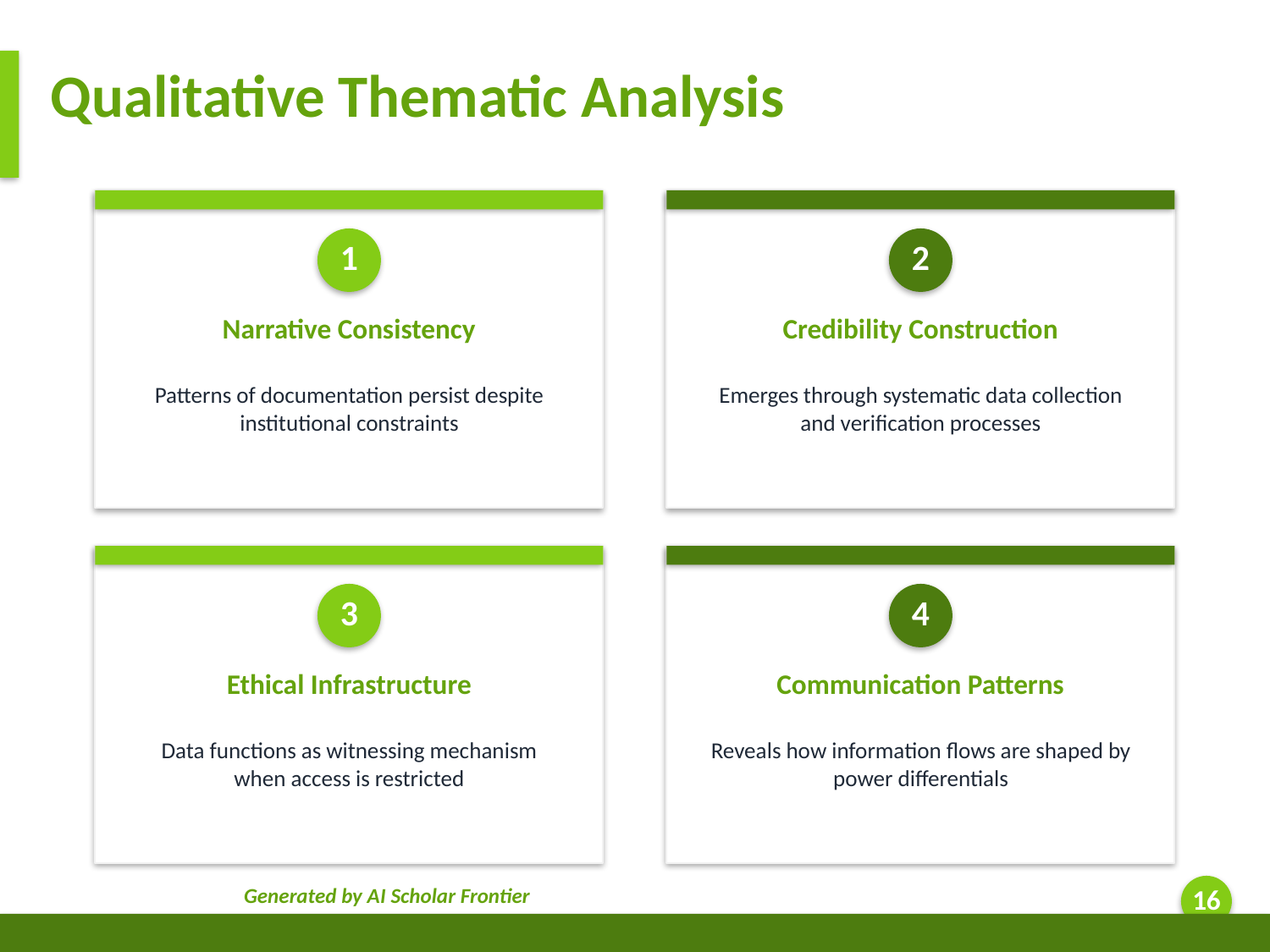

Qualitative Thematic Analysis

1

2
Narrative Consistency
Credibility Construction
Patterns of documentation persist despite institutional constraints
Emerges through systematic data collection and verification processes

3

4
Ethical Infrastructure
Communication Patterns
Data functions as witnessing mechanism when access is restricted
Reveals how information flows are shaped by power differentials
Generated by AI Scholar Frontier

16